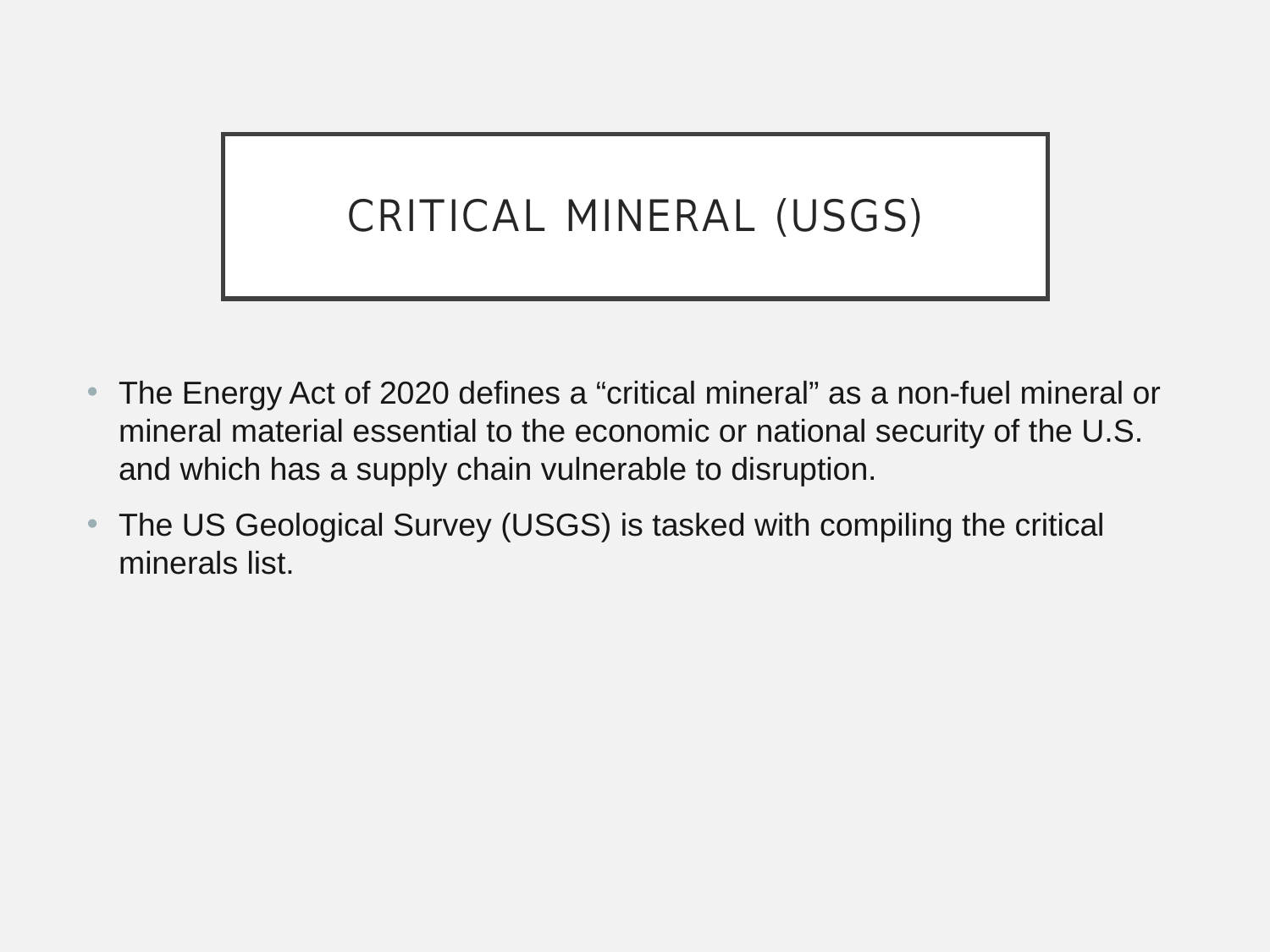

# Critical Mineral (USGS)
The Energy Act of 2020 defines a “critical mineral” as a non-fuel mineral or mineral material essential to the economic or national security of the U.S. and which has a supply chain vulnerable to disruption.
The US Geological Survey (USGS) is tasked with compiling the critical minerals list.